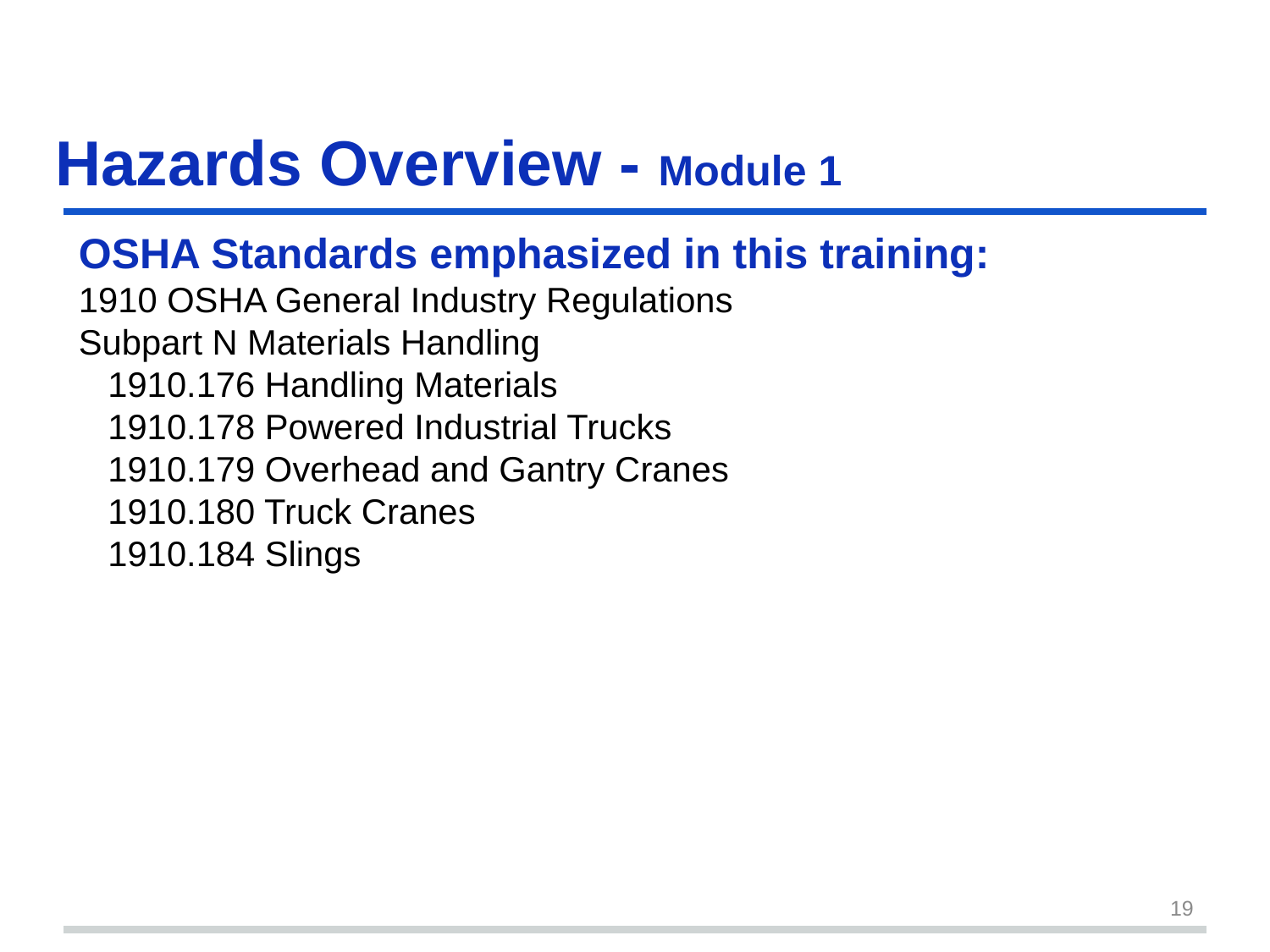

# Hazards Overview - Module 1 slide 19
OSHA Standards emphasized in this training:
1910 OSHA General Industry Regulations
Subpart N Materials Handling
   1910.176 Handling Materials
   1910.178 Powered Industrial Trucks
   1910.179 Overhead and Gantry Cranes
   1910.180 Truck Cranes
   1910.184 Slings

19